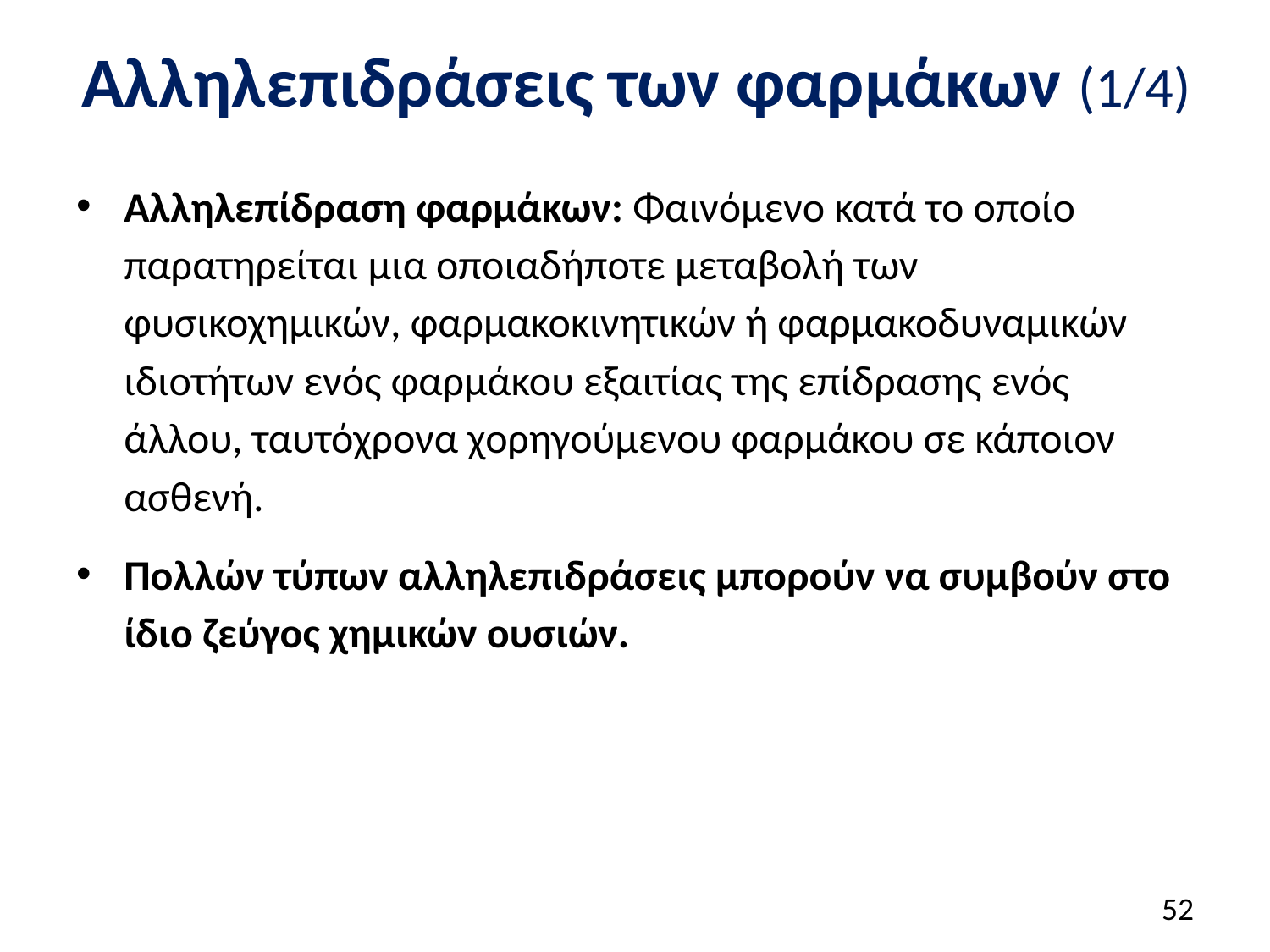

# Αλληλεπιδράσεις των φαρμάκων (1/4)
Αλληλεπίδραση φαρμάκων: Φαινόμενο κατά το οποίο παρατηρείται μια οποιαδήποτε μεταβολή των φυσικοχημικών, φαρμακοκινητικών ή φαρμακοδυναμικών ιδιοτήτων ενός φαρμάκου εξαιτίας της επίδρασης ενός άλλου, ταυτόχρονα χορηγούμενου φαρμάκου σε κάποιον ασθενή.
Πολλών τύπων αλληλεπιδράσεις μπορούν να συμβούν στο ίδιο ζεύγος χημικών ουσιών.

52